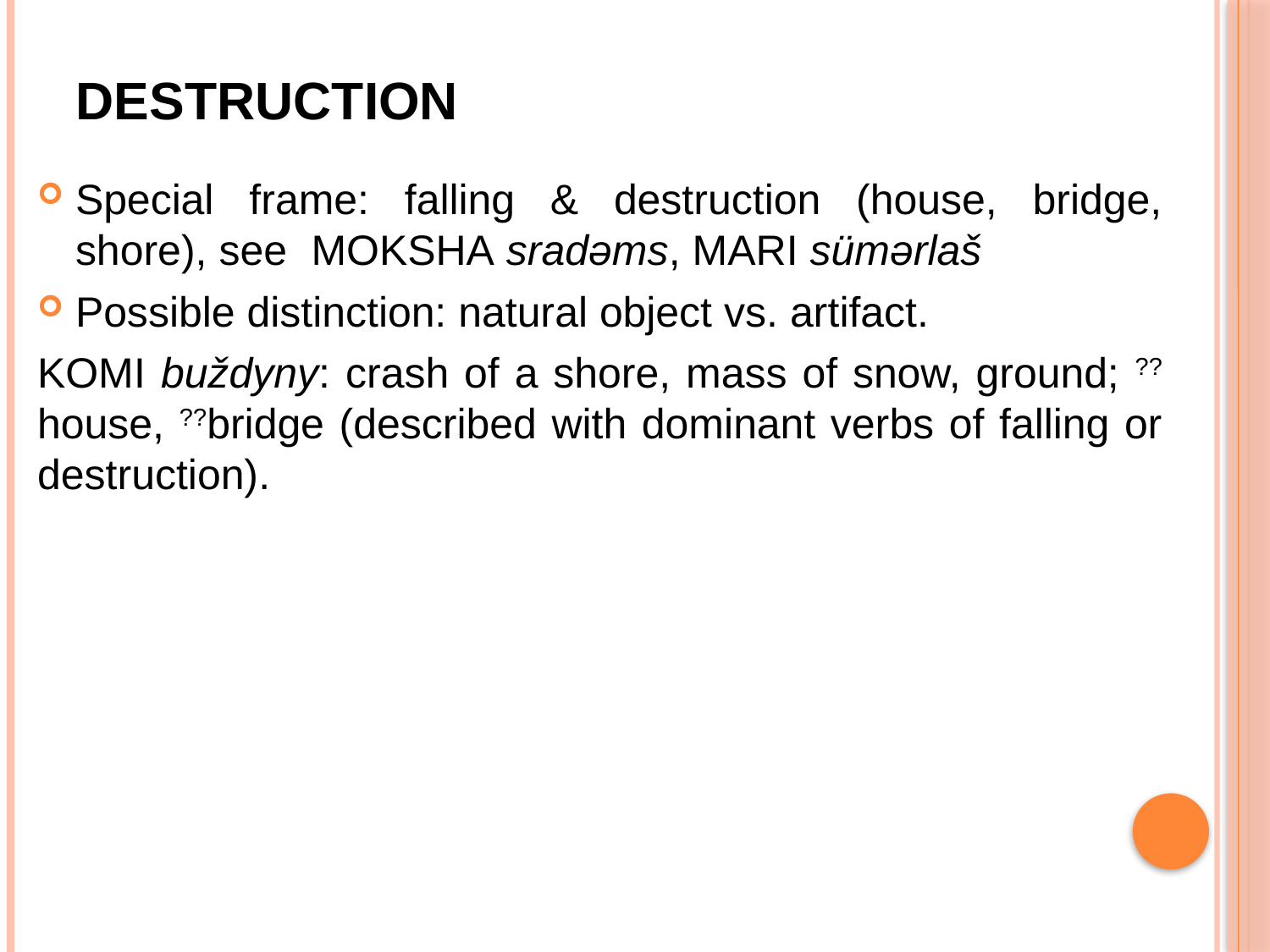

# Destruction
Special frame: falling & destruction (house, bridge, shore), see  moksha sradəms, mari sümərlaš
Possible distinction: natural object vs. artifact.
komi buždyny: crash of a shore, mass of snow, ground; ??house, ??bridge (described with dominant verbs of falling or destruction).